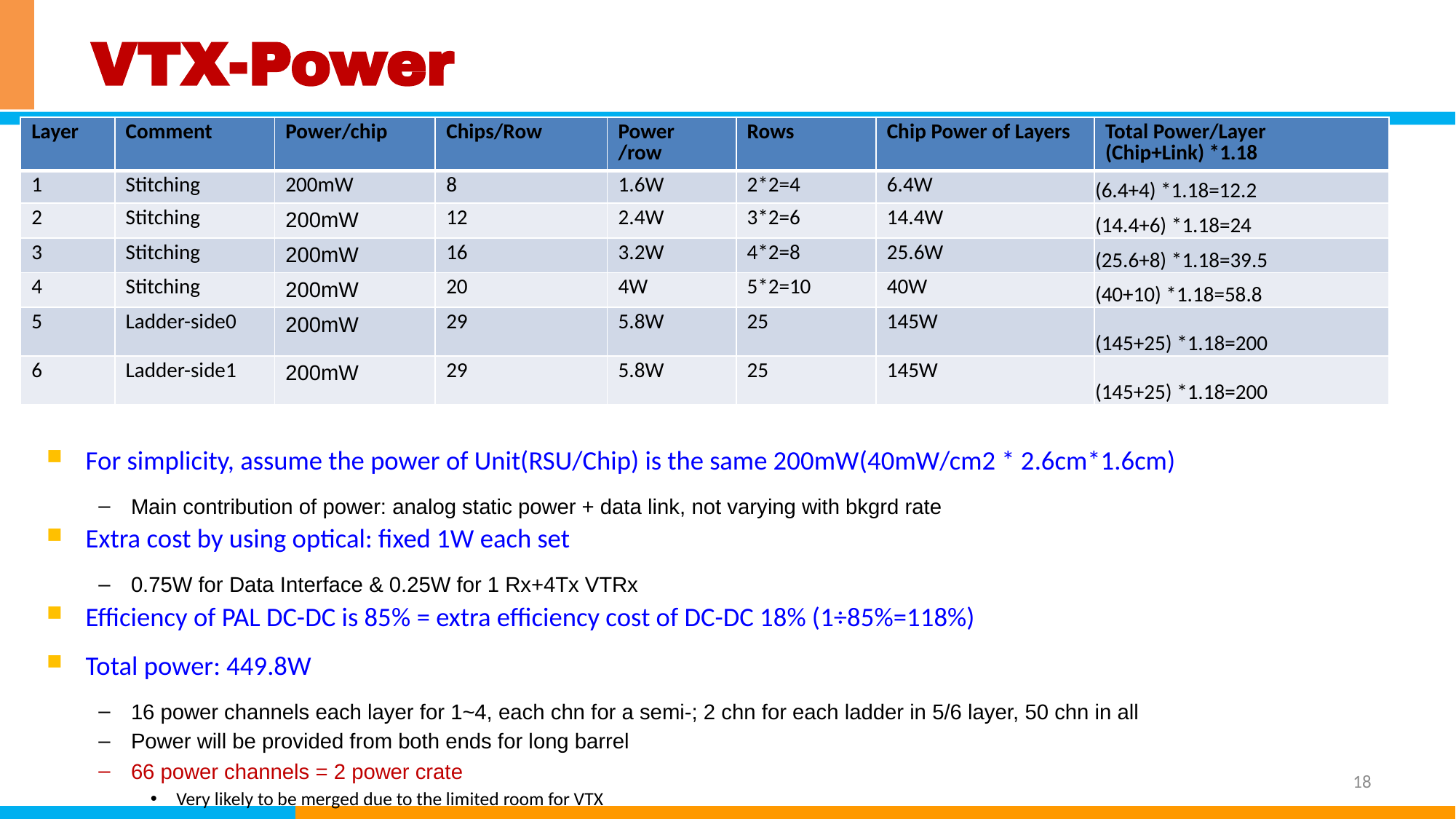

# VTX-Power
| Layer | Comment | Power/chip | Chips/Row | Power /row | Rows | Chip Power of Layers | Total Power/Layer (Chip+Link) \*1.18 |
| --- | --- | --- | --- | --- | --- | --- | --- |
| 1 | Stitching | 200mW | 8 | 1.6W | 2\*2=4 | 6.4W | (6.4+4) \*1.18=12.2 |
| 2 | Stitching | 200mW | 12 | 2.4W | 3\*2=6 | 14.4W | (14.4+6) \*1.18=24 |
| 3 | Stitching | 200mW | 16 | 3.2W | 4\*2=8 | 25.6W | (25.6+8) \*1.18=39.5 |
| 4 | Stitching | 200mW | 20 | 4W | 5\*2=10 | 40W | (40+10) \*1.18=58.8 |
| 5 | Ladder-side0 | 200mW | 29 | 5.8W | 25 | 145W | (145+25) \*1.18=200 |
| 6 | Ladder-side1 | 200mW | 29 | 5.8W | 25 | 145W | (145+25) \*1.18=200 |
For simplicity, assume the power of Unit(RSU/Chip) is the same 200mW(40mW/cm2 * 2.6cm*1.6cm)
Main contribution of power: analog static power + data link, not varying with bkgrd rate
Extra cost by using optical: fixed 1W each set
0.75W for Data Interface & 0.25W for 1 Rx+4Tx VTRx
Efficiency of PAL DC-DC is 85% = extra efficiency cost of DC-DC 18% (1÷85%=118%)
Total power: 449.8W
16 power channels each layer for 1~4, each chn for a semi-; 2 chn for each ladder in 5/6 layer, 50 chn in all
Power will be provided from both ends for long barrel
66 power channels = 2 power crate
Very likely to be merged due to the limited room for VTX
18